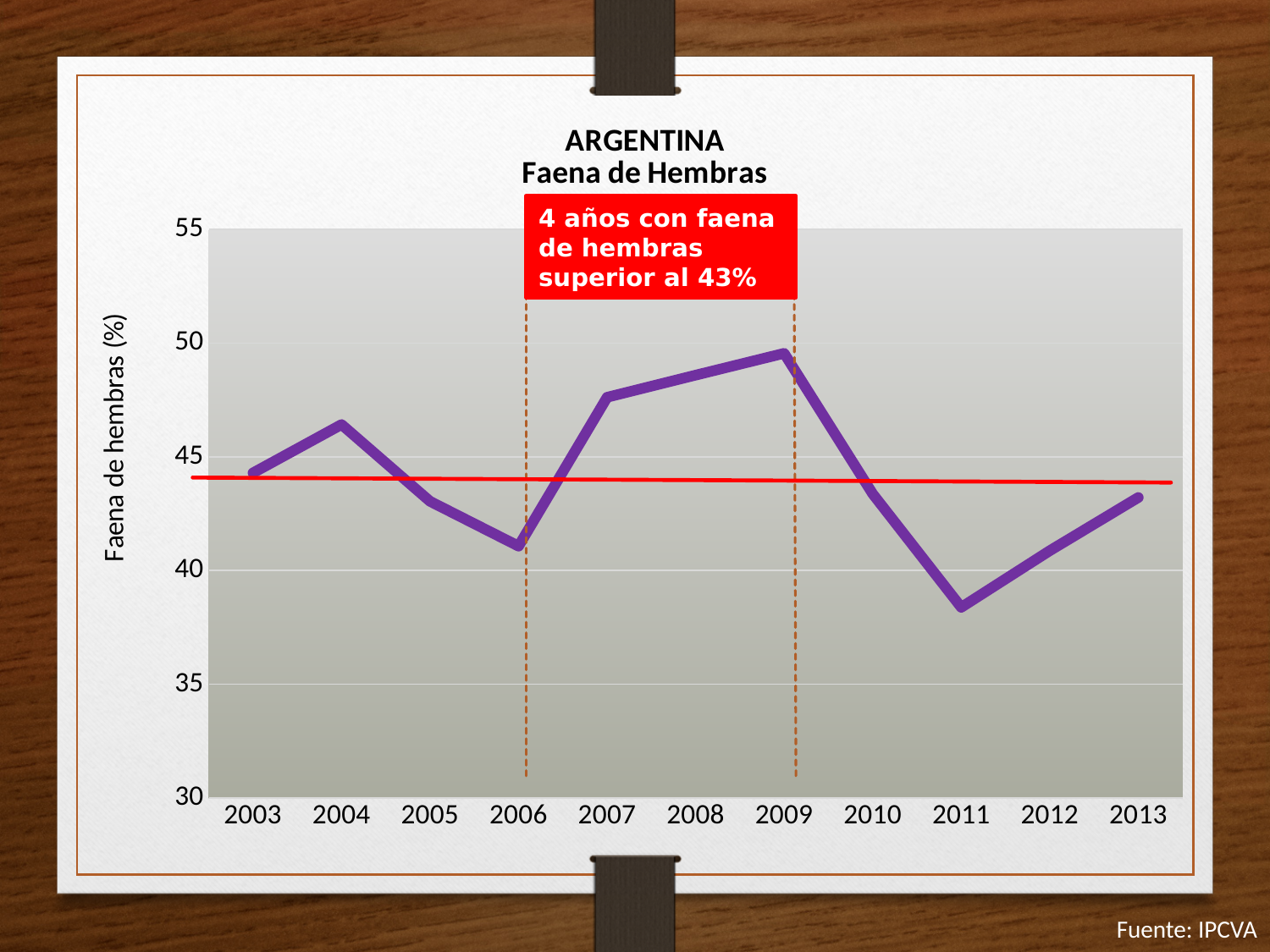

### Chart: ARGENTINA
Faena de Hembras

| Category |  |
|---|---|
| 2003 | 44.29000000000001 |
| 2004 | 46.42 |
| 2005 | 43.04 |
| 2006 | 41.07 |
| 2007 | 47.62000000000001 |
| 2008 | 48.59 |
| 2009 | 49.55 |
| 2010 | 43.37 |
| 2011 | 38.379999999999995 |
| 2012 | 40.870000000000005 |
| 2013 | 43.21 |
4 años con faena de hembras superior al 43%
Fuente: IPCVA